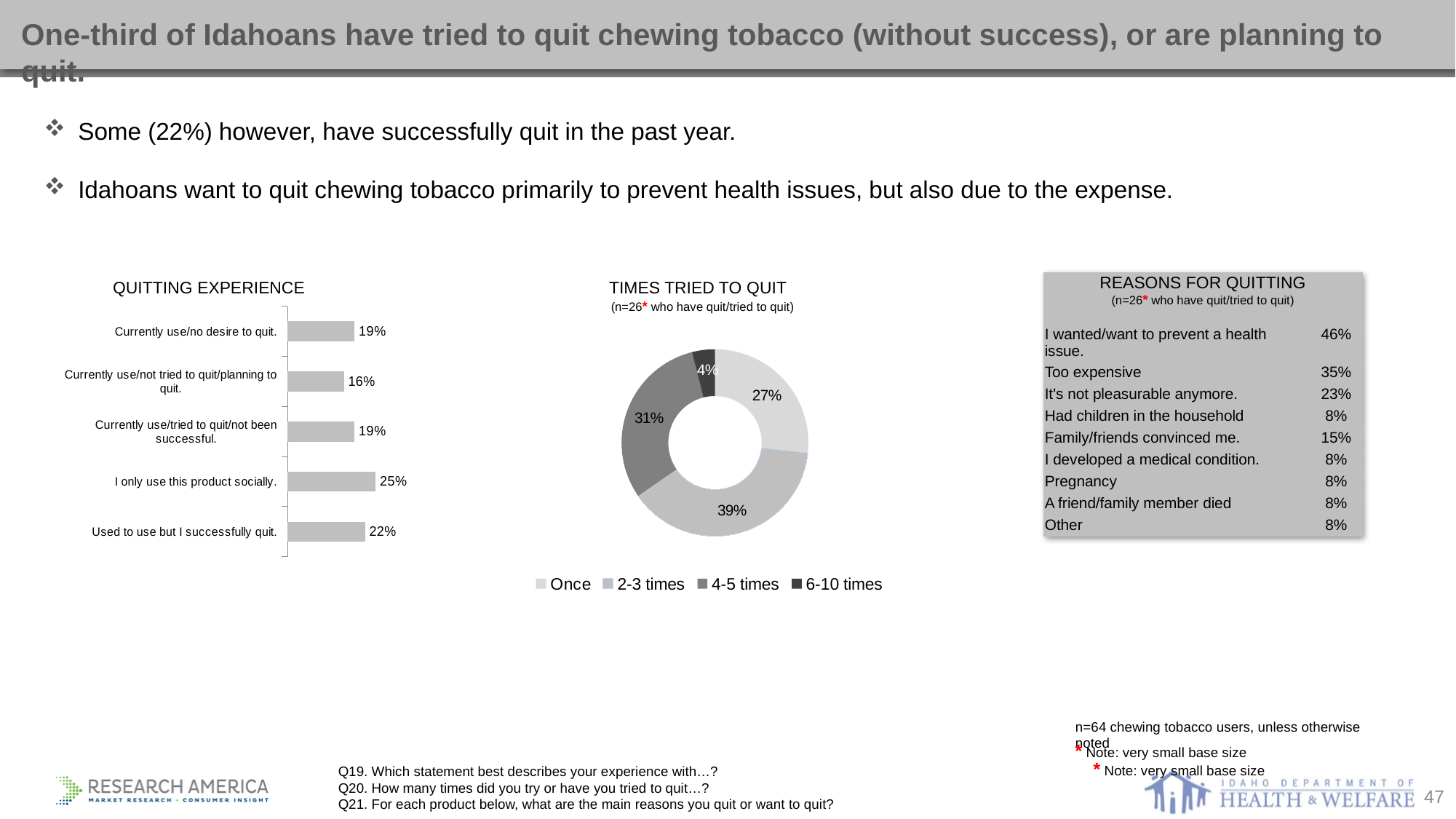

One-third of Idahoans have tried to quit chewing tobacco (without success), or are planning to quit.

Some (22%) however, have successfully quit in the past year.

Idahoans want to quit chewing tobacco primarily to prevent health issues, but also due to the expense.
QUITTING EXPERIENCE

### Chart

| Category | Series 1 |
|---|---|
| Used to use but I successfully quit. | 0.22 |
| I only use this product socially. | 0.25 |
| Currently use/tried to quit/not been successful. | 0.19 |
| Currently use/not tried to quit/planning to quit. | 0.16 |
| Currently use/no desire to quit. | 0.19 |
TIMES TRIED TO QUIT
(n=26* who have quit/tried to quit)

### Chart

| Category | Sales |
|---|---|
| Once | 0.27 |
| 2-3 times | 0.39 |
| 4-5 times | 0.31 |
| 6-10 times | 0.04 |
| REASONS FOR QUITTING (n=26\* who have quit/tried to quit) |  |
| --- | --- |
| I wanted/want to prevent a health issue. | 46% |
| Too expensive | 35% |
| It's not pleasurable anymore. | 23% |
| Had children in the household | 8% |
| Family/friends convinced me. | 15% |
| I developed a medical condition. | 8% |
| Pregnancy | 8% |
| A friend/family member died | 8% |
| Other | 8% |
n=64 chewing tobacco users, unless otherwise noted
* Note: very small base size
* Note: very small base size
Q19. Which statement best describes your experience with…?
Q20. How many times did you try or have you tried to quit…?
Q21. For each product below, what are the main reasons you quit or want to quit?
47